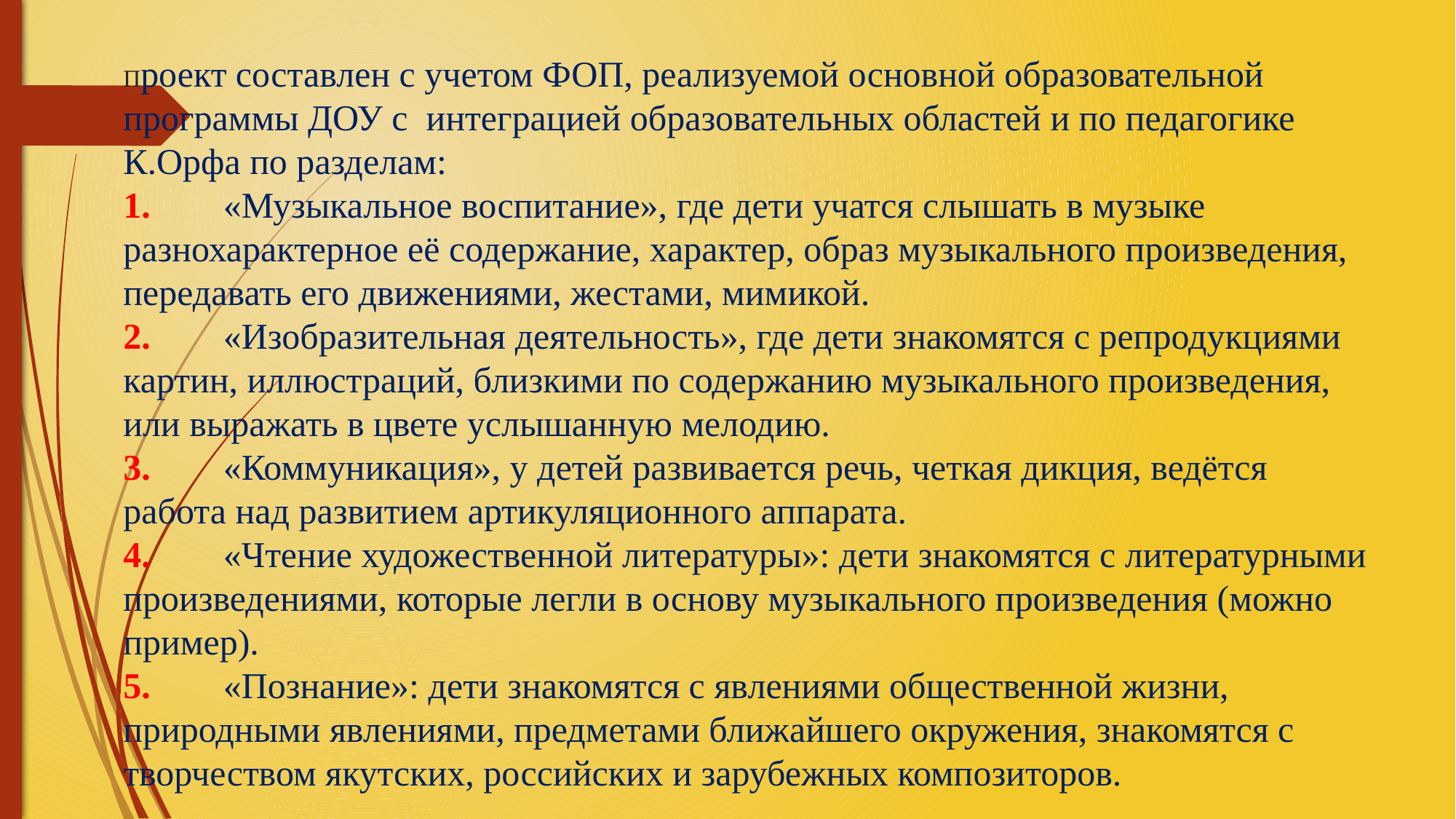

# Проект составлен с учетом ФОП, реализуемой основной образовательной программы ДОУ с  интеграцией образовательных областей и по педагогике К.Орфа по разделам: 1.        «Музыкальное воспитание», где дети учатся слышать в музыке разнохарактерное её содержание, характер, образ музыкального произведения, передавать его движениями, жестами, мимикой. 2.        «Изобразительная деятельность», где дети знакомятся с репродукциями картин, иллюстраций, близкими по содержанию музыкального произведения, или выражать в цвете услышанную мелодию. 3.        «Коммуникация», у детей развивается речь, четкая дикция, ведётся работа над развитием артикуляционного аппарата. 4.        «Чтение художественной литературы»: дети знакомятся с литературными произведениями, которые легли в основу музыкального произведения (можно пример). 5.        «Познание»: дети знакомятся с явлениями общественной жизни, природными явлениями, предметами ближайшего окружения, знакомятся с творчеством якутских, российских и зарубежных композиторов.